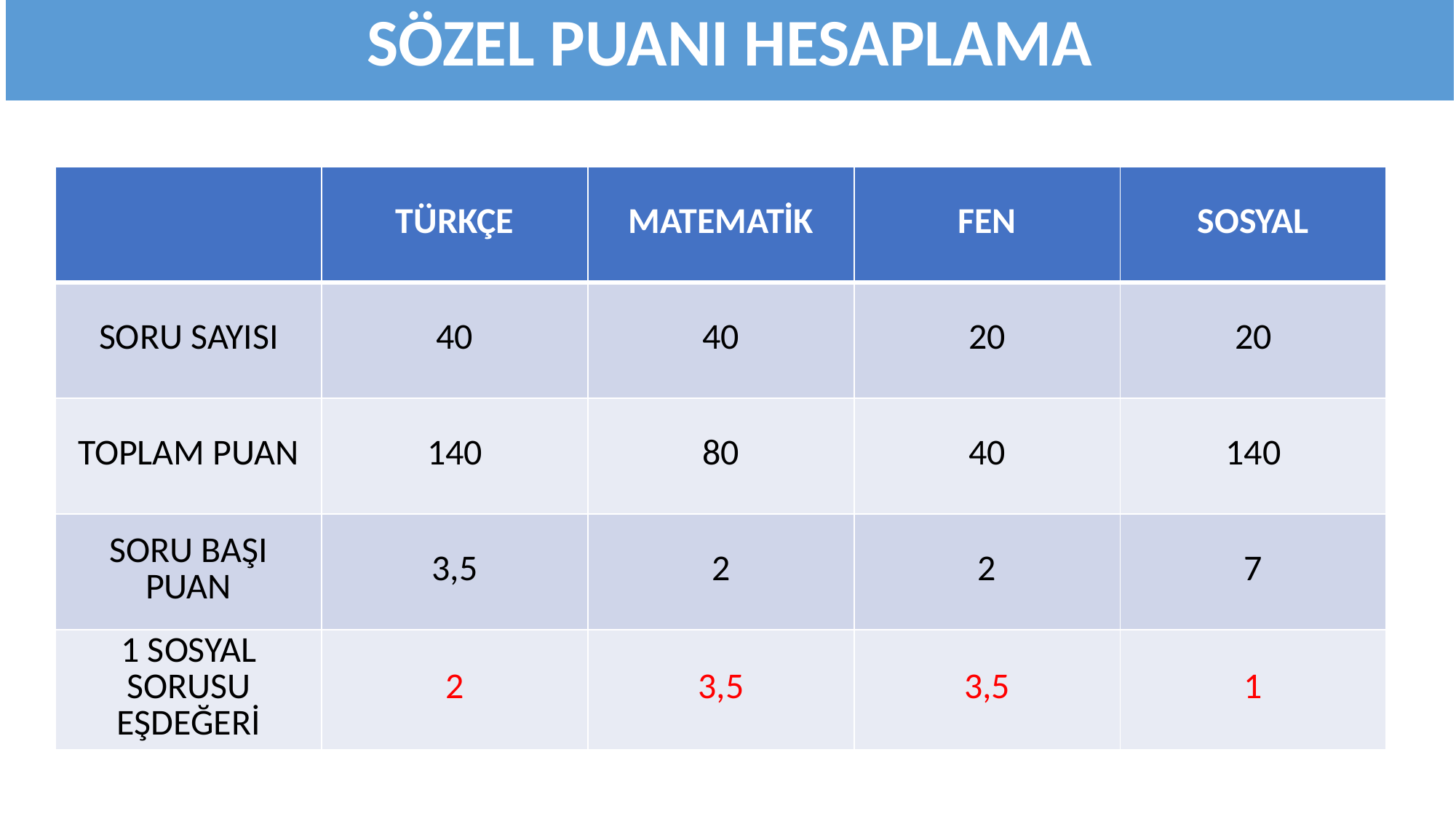

SÖZEL PUANI HESAPLAMA
|  | TÜRKÇE | MATEMATİK | FEN | SOSYAL |
| --- | --- | --- | --- | --- |
| SORU SAYISI | 40 | 40 | 20 | 20 |
| TOPLAM PUAN | 140 | 80 | 40 | 140 |
| SORU BAŞI PUAN | 3,5 | 2 | 2 | 7 |
| 1 SOSYAL SORUSU EŞDEĞERİ | 2 | 3,5 | 3,5 | 1 |